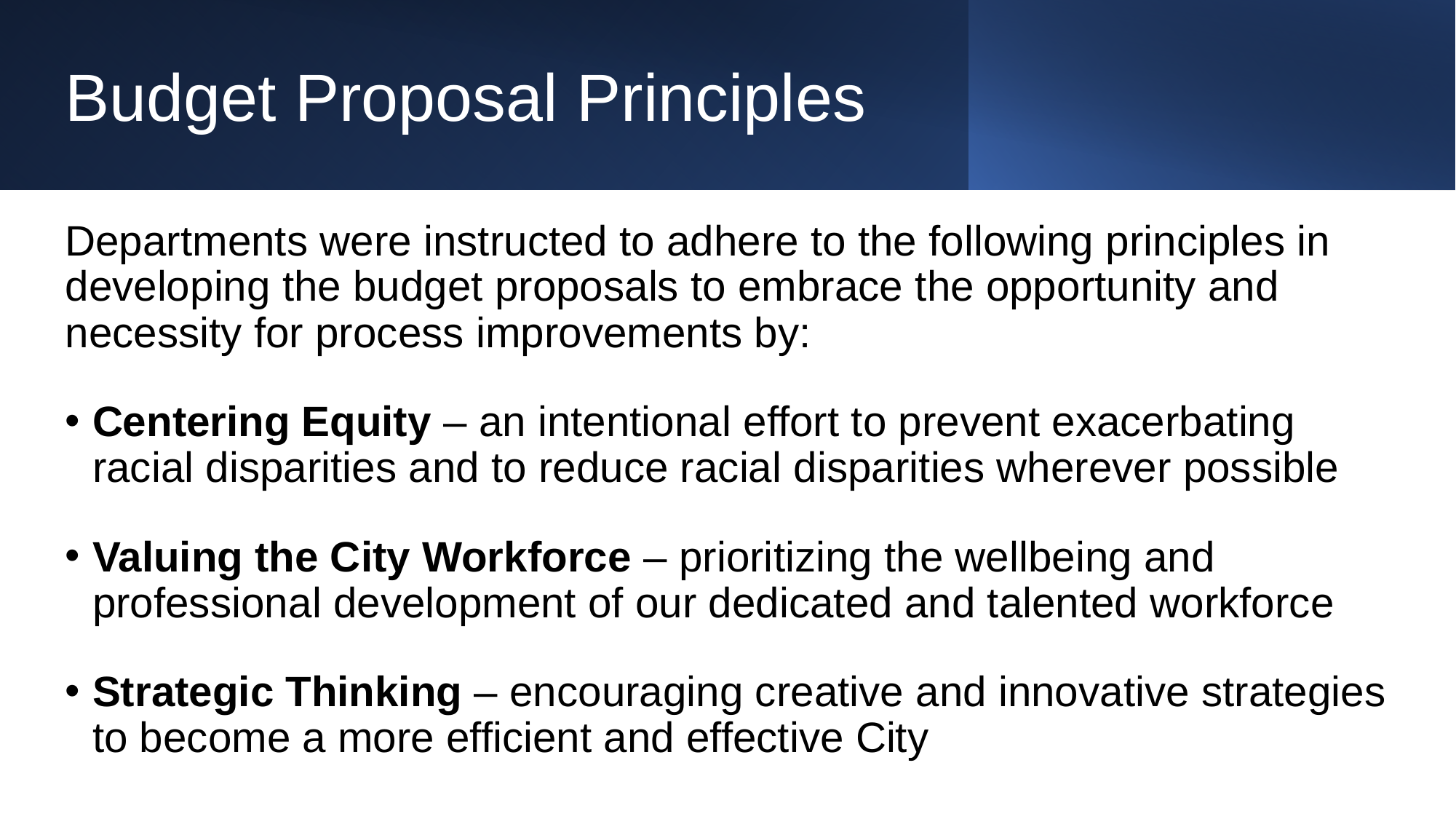

# Budget Proposal Principles
Departments were instructed to adhere to the following principles in developing the budget proposals to embrace the opportunity and necessity for process improvements by:

Centering Equity – an intentional effort to prevent exacerbating racial disparities and to reduce racial disparities wherever possible

Valuing the City Workforce – prioritizing the wellbeing and professional development of our dedicated and talented workforce

Strategic Thinking – encouraging creative and innovative strategies to become a more efficient and effective City